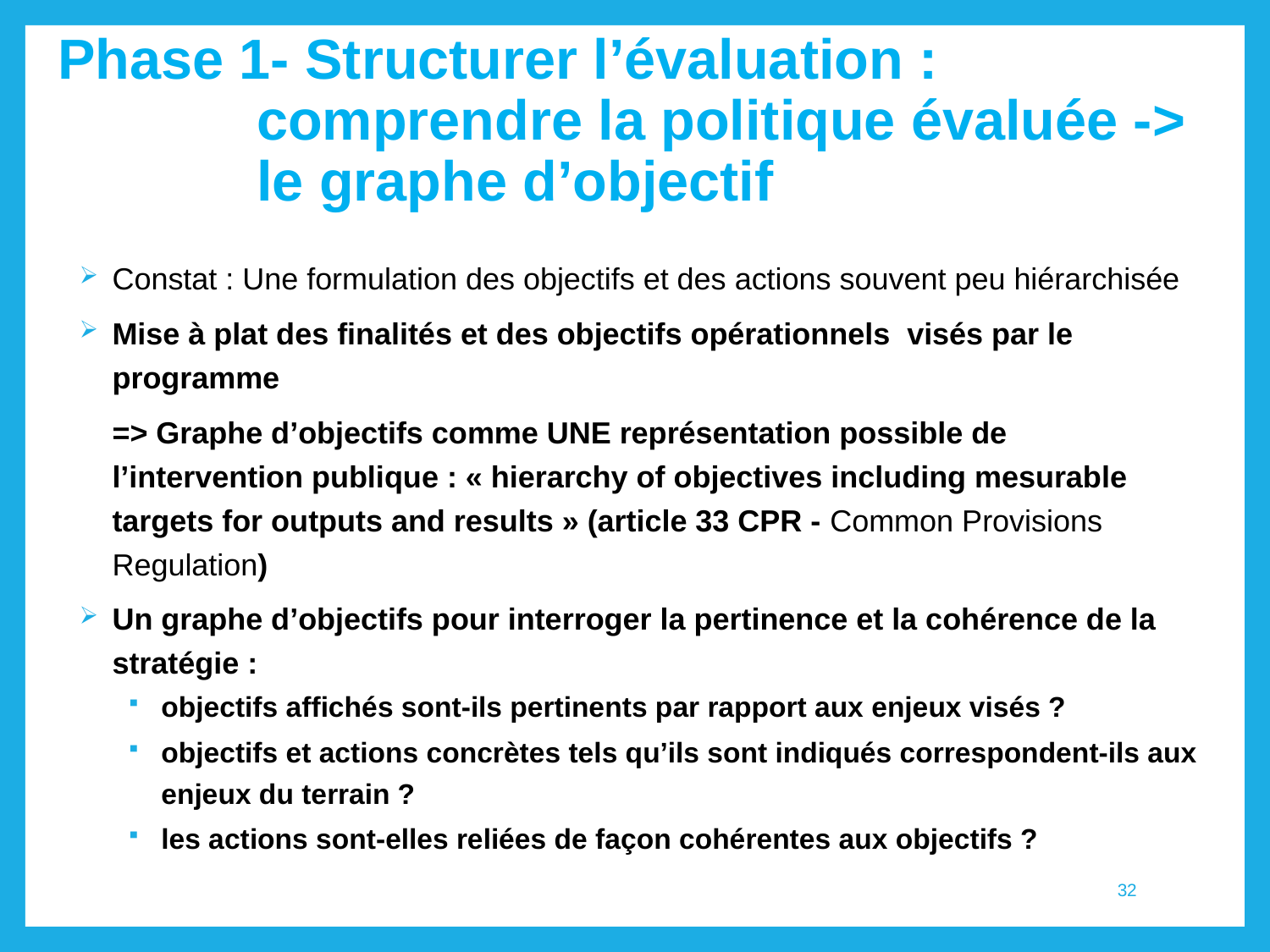

# Phase 1- Structurer l’évaluation : comprendre la politique évaluée -> le graphe d’objectif
Constat : Une formulation des objectifs et des actions souvent peu hiérarchisée
Mise à plat des finalités et des objectifs opérationnels  visés par le programme
	=> Graphe d’objectifs comme UNE représentation possible de l’intervention publique : « hierarchy of objectives including mesurable targets for outputs and results » (article 33 CPR - Common Provisions Regulation)
Un graphe d’objectifs pour interroger la pertinence et la cohérence de la stratégie :
objectifs affichés sont-ils pertinents par rapport aux enjeux visés ?
objectifs et actions concrètes tels qu’ils sont indiqués correspondent-ils aux enjeux du terrain ?
les actions sont-elles reliées de façon cohérentes aux objectifs ?
32